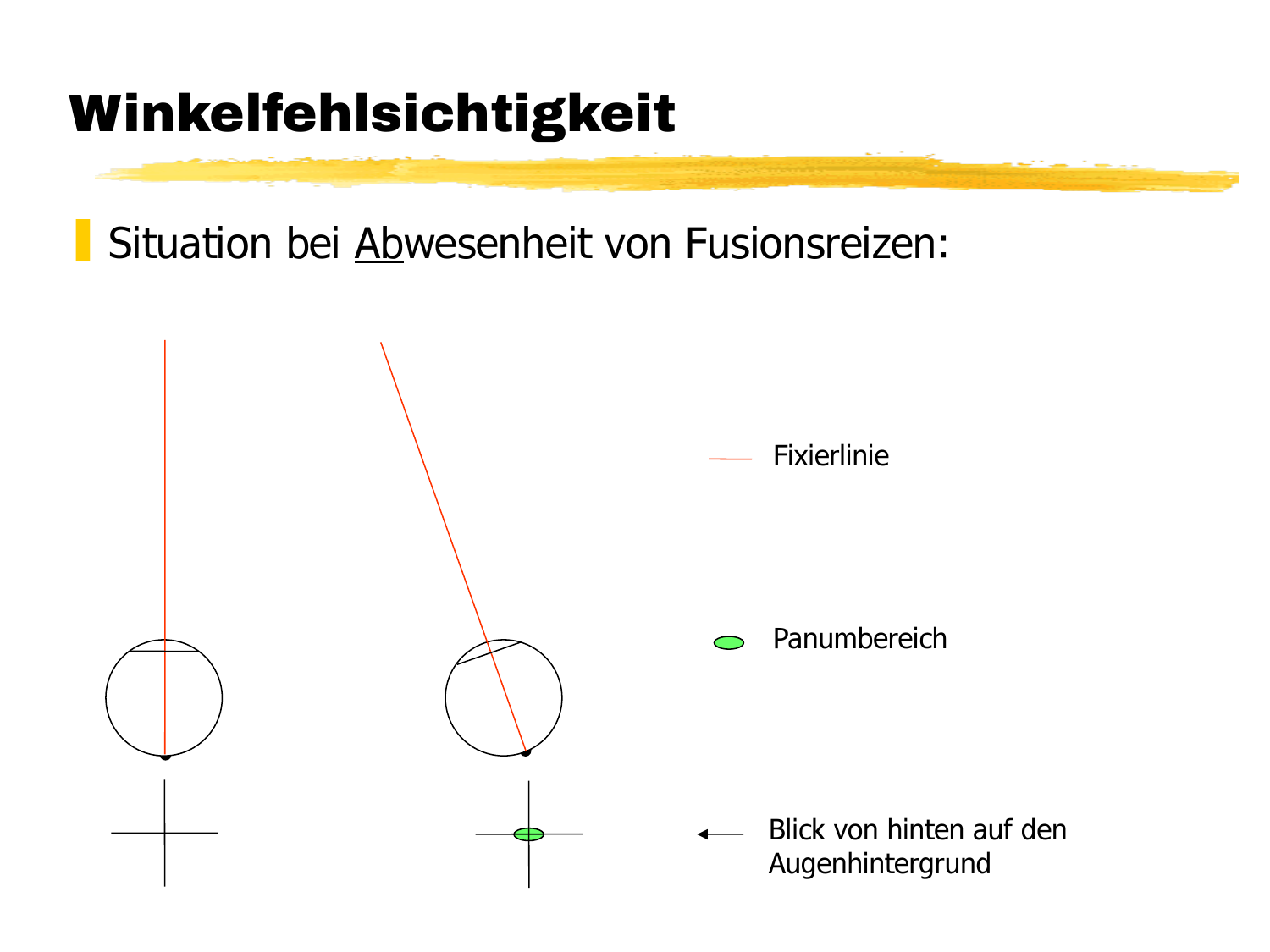

# Winkelfehlsichtigkeit
Situation bei Abwesenheit von Fusionsreizen:

Fixierlinie

Panumbereich

Blick von hinten auf den Augenhintergrund